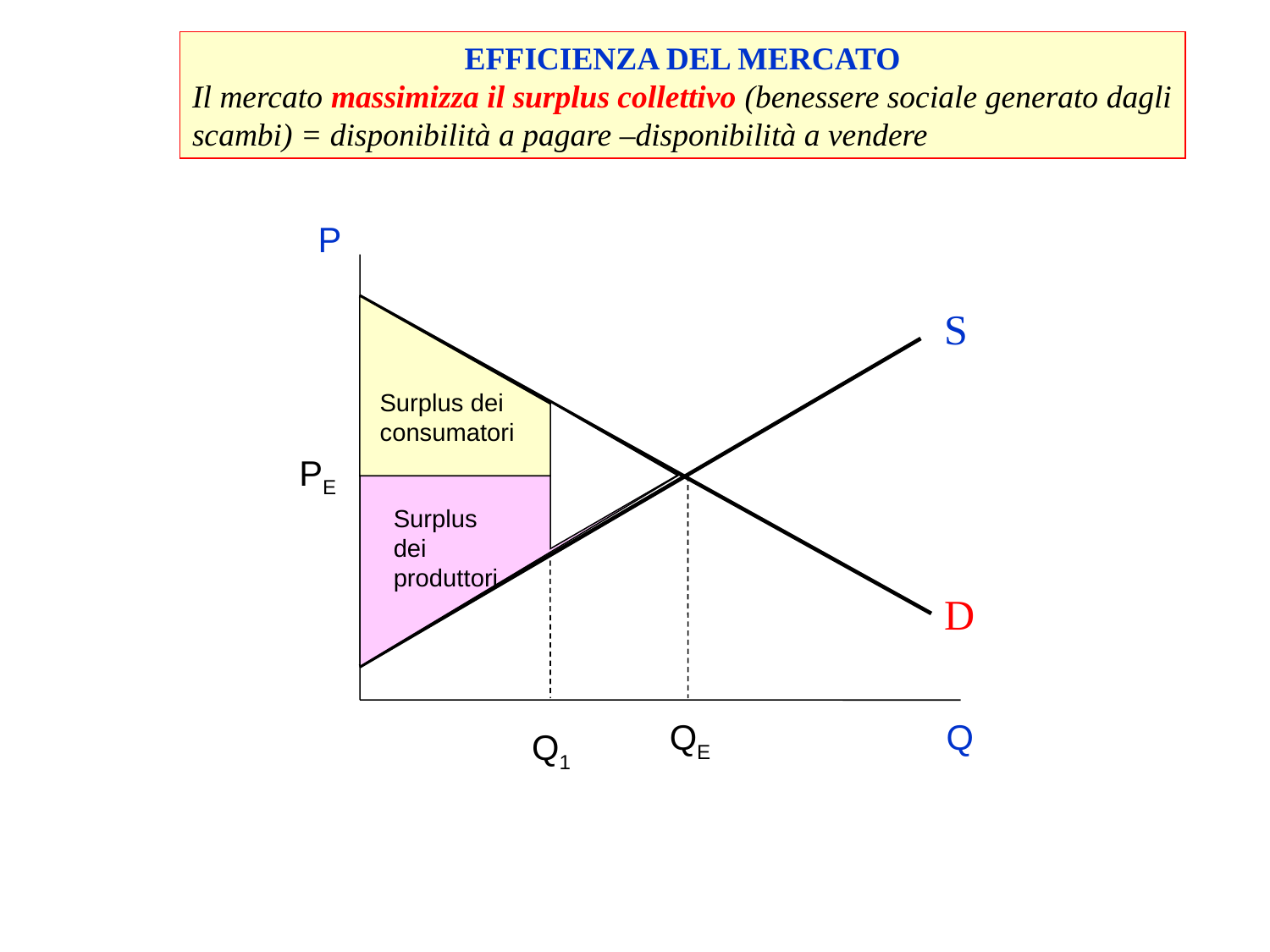

EFFICIENZA DEL MERCATO
Il mercato massimizza il surplus collettivo (benessere sociale generato dagli scambi) = disponibilità a pagare –disponibilità a vendere
P

Q

S

PE

D
QE

Surplus dei
consumatori

Surplus dei produttori

Q1